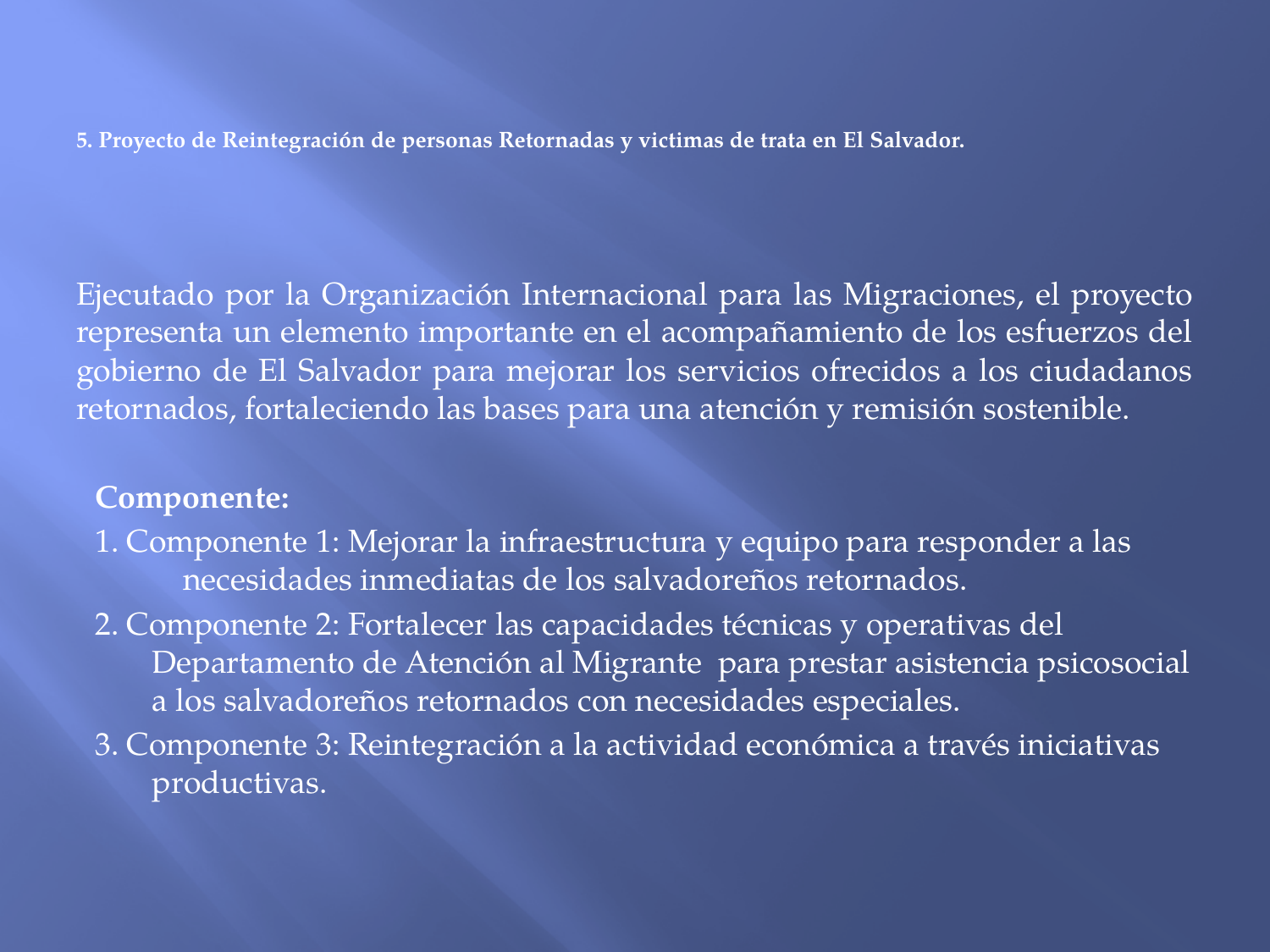

# 5. Proyecto de Reintegración de personas Retornadas y victimas de trata en El Salvador.

Ejecutado por la Organización Internacional para las Migraciones, el proyecto representa un elemento importante en el acompañamiento de los esfuerzos del gobierno de El Salvador para mejorar los servicios ofrecidos a los ciudadanos retornados, fortaleciendo las bases para una atención y remisión sostenible.

Componente:
1. Componente 1: Mejorar la infraestructura y equipo para responder a las             necesidades inmediatas de los salvadoreños retornados.
2. Componente 2: Fortalecer las capacidades técnicas y operativas del Departamento de Atención al Migrante  para prestar asistencia psicosocial a los salvadoreños retornados con necesidades especiales.
3. Componente 3: Reintegración a la actividad económica a través iniciativas productivas.